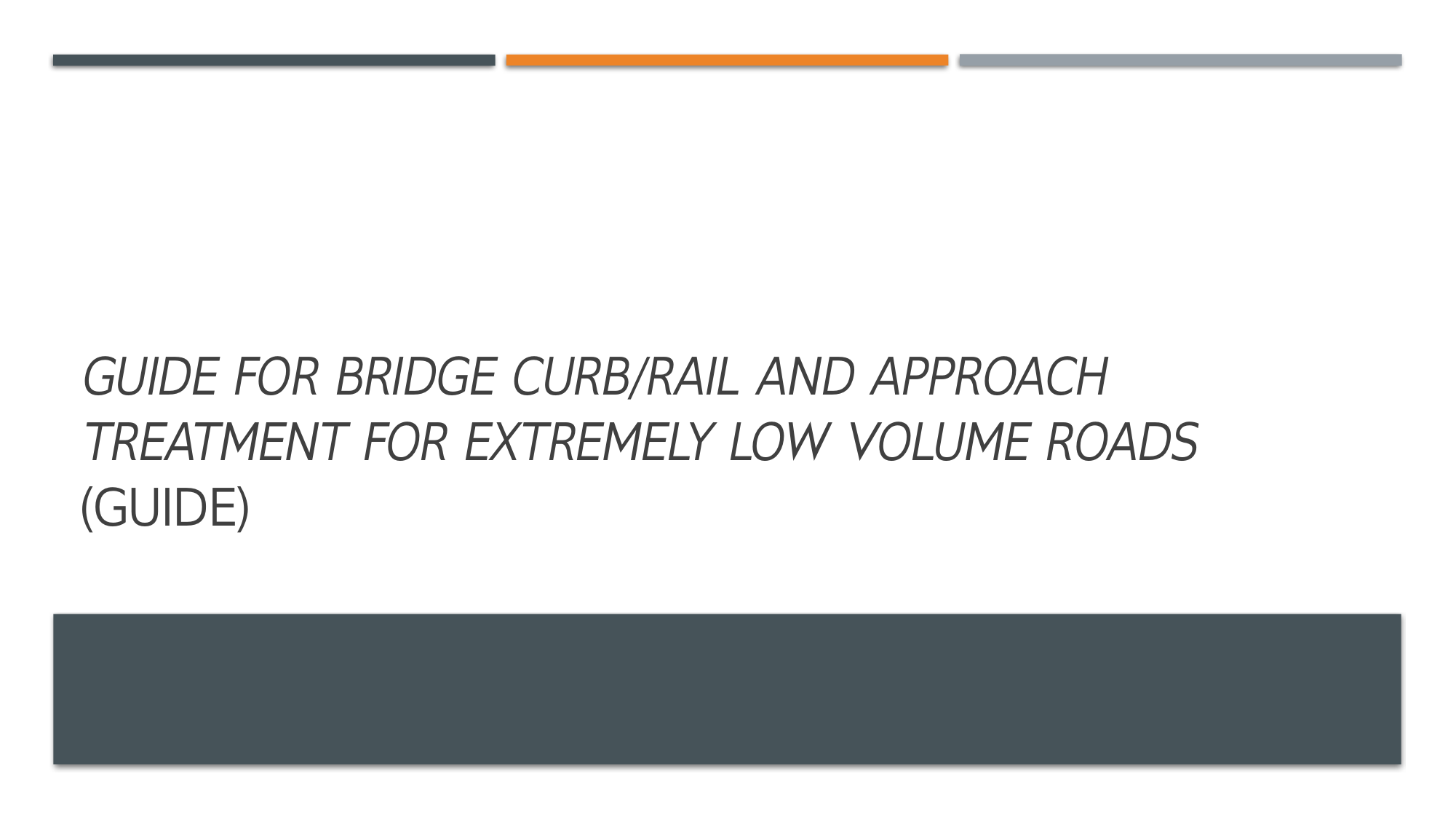

# Guide for Bridge Curb/Rail and Approach Treatment for Extremely Low Volume Roads (Guide)